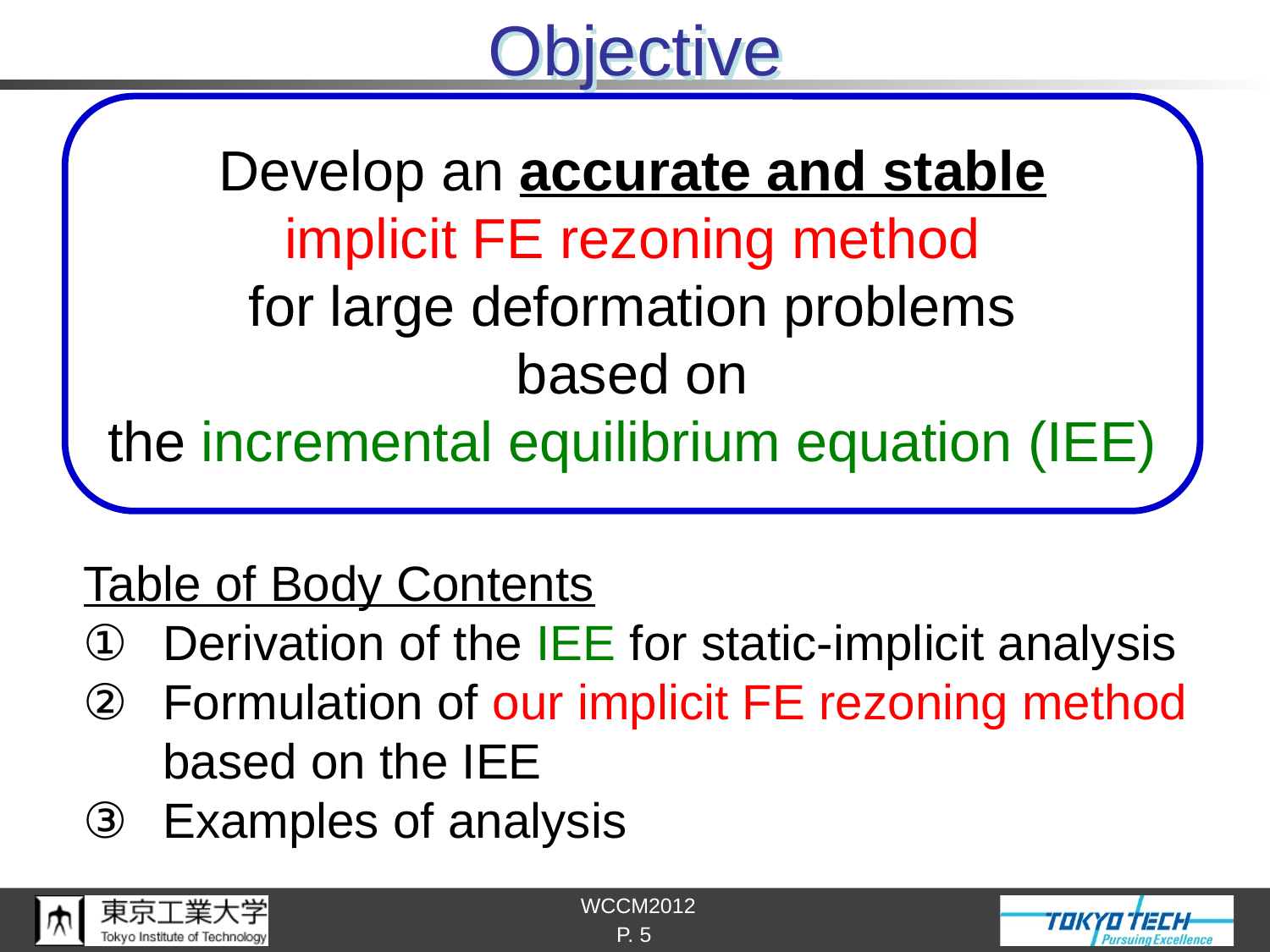

# Objective
Develop an accurate and stable
implicit FE rezoning method
for large deformation problems
based on
the incremental equilibrium equation (IEE)
Table of Body Contents
Derivation of the IEE for static-implicit analysis
Formulation of our implicit FE rezoning method
based on the IEE
Examples of analysis
P. 5